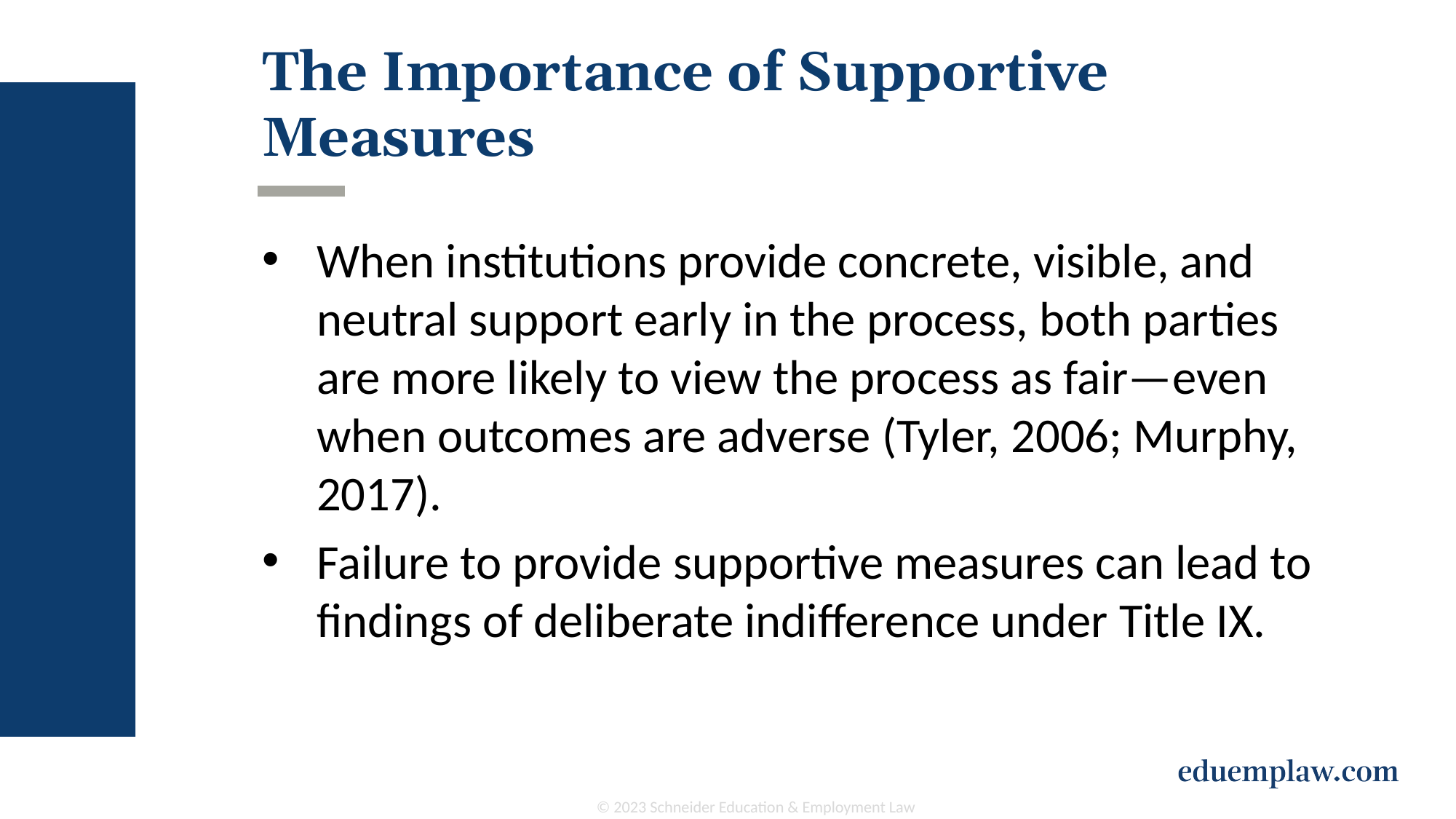

# The Importance of Supportive Measures
When institutions provide concrete, visible, and neutral support early in the process, both parties are more likely to view the process as fair—even when outcomes are adverse (Tyler, 2006; Murphy, 2017).
Failure to provide supportive measures can lead to findings of deliberate indifference under Title IX.